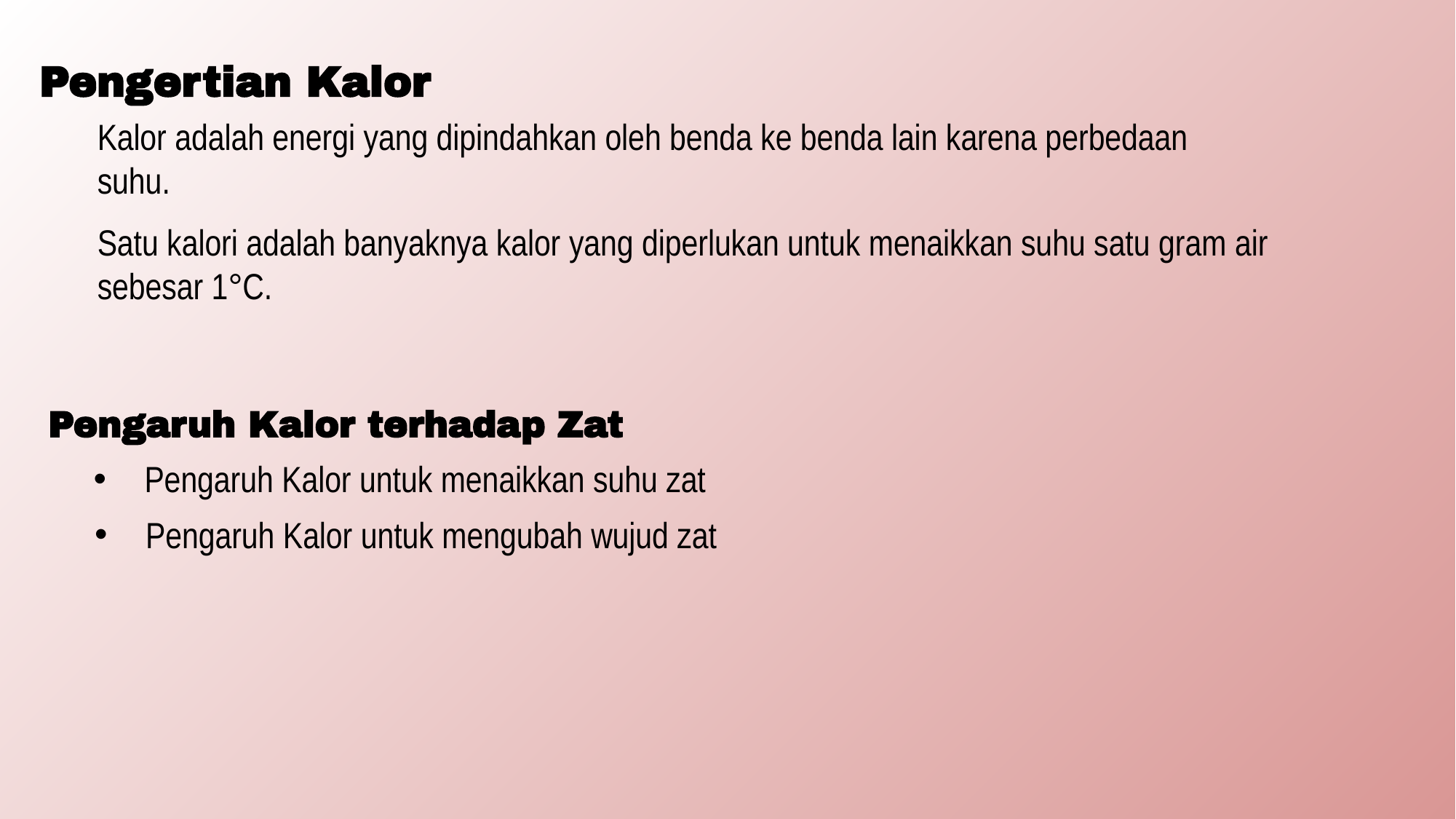

Pengertian Kalor
Kalor adalah energi yang dipindahkan oleh benda ke benda lain karena perbedaan suhu.
Satu kalori adalah banyaknya kalor yang diperlukan untuk menaikkan suhu satu gram air sebesar 1°C.
Pengaruh Kalor terhadap Zat
   Pengaruh Kalor untuk menaikkan suhu zat
   Pengaruh Kalor untuk mengubah wujud zat